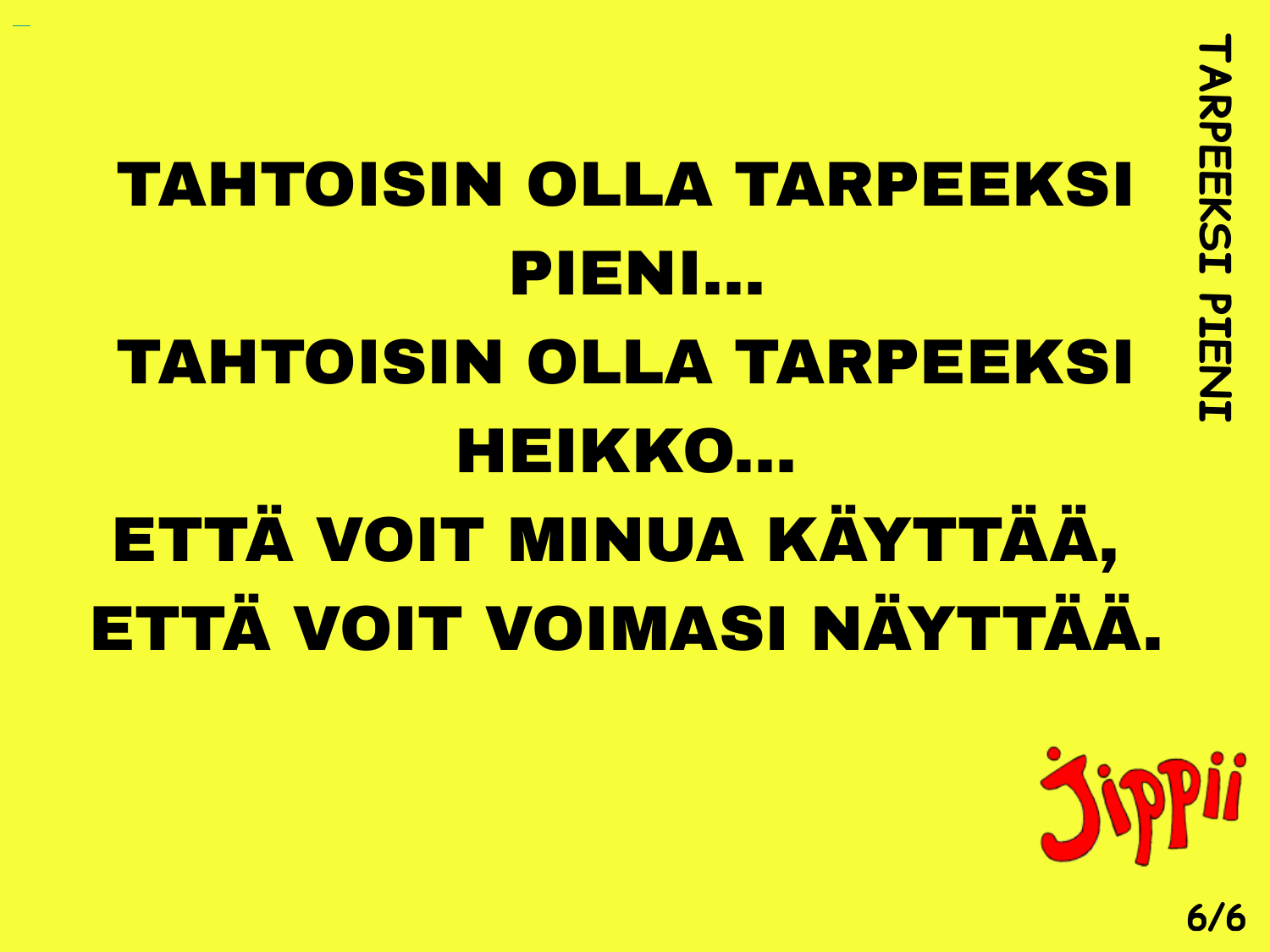

TAHTOISIN OLLA TARPEEKSI
 PIENI...
TAHTOISIN OLLA TARPEEKSI
 HEIKKO...
ETTÄ VOIT MINUA KÄYTTÄÄ,
ETTÄ VOIT VOIMASI NÄYTTÄÄ.

TARPEEKSI PIENI
6/6